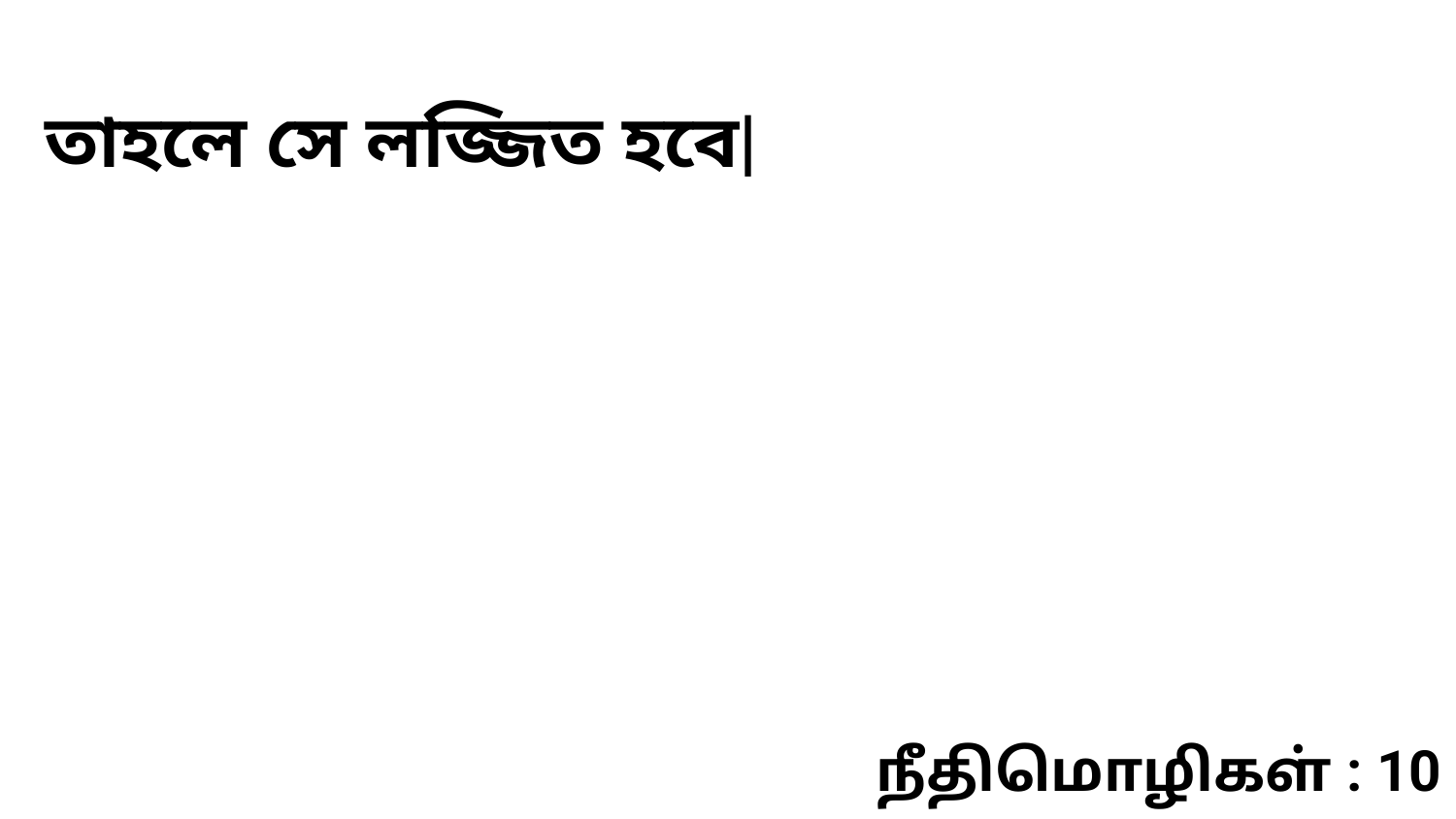

তাহলে সে লজ্জিত হবে|
நீதிமொழிகள் : 10